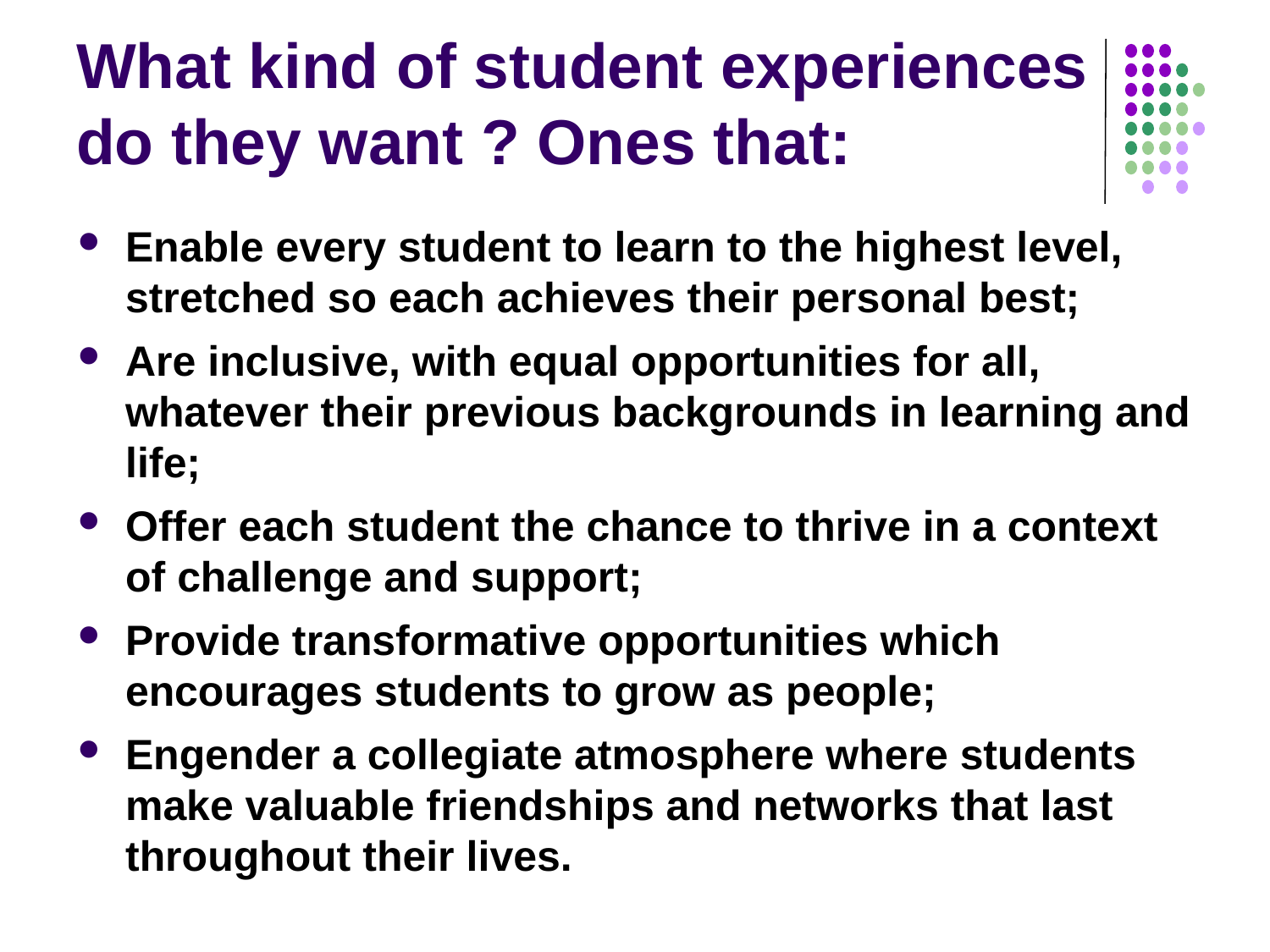

# What kind of student experiences do they want ? Ones that:
Enable every student to learn to the highest level, stretched so each achieves their personal best;
Are inclusive, with equal opportunities for all, whatever their previous backgrounds in learning and life;
Offer each student the chance to thrive in a context of challenge and support;
Provide transformative opportunities which encourages students to grow as people;
Engender a collegiate atmosphere where students make valuable friendships and networks that last throughout their lives.